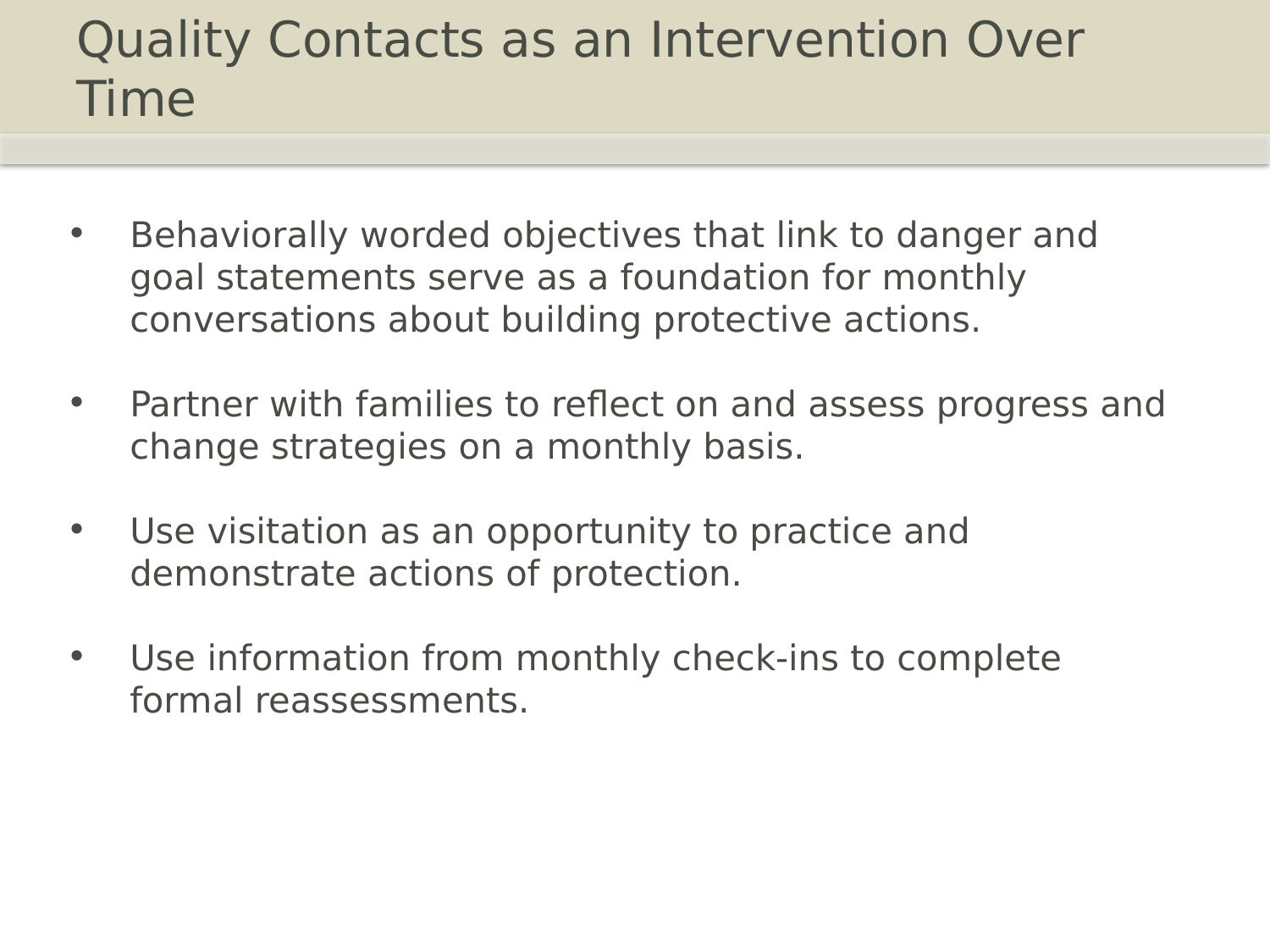

# Quality Contacts as an Intervention Over Time
Behaviorally worded objectives that link to danger and goal statements serve as a foundation for monthly conversations about building protective actions.

Partner with families to reflect on and assess progress and change strategies on a monthly basis.

Use visitation as an opportunity to practice and demonstrate actions of protection.

Use information from monthly check-ins to complete formal reassessments.